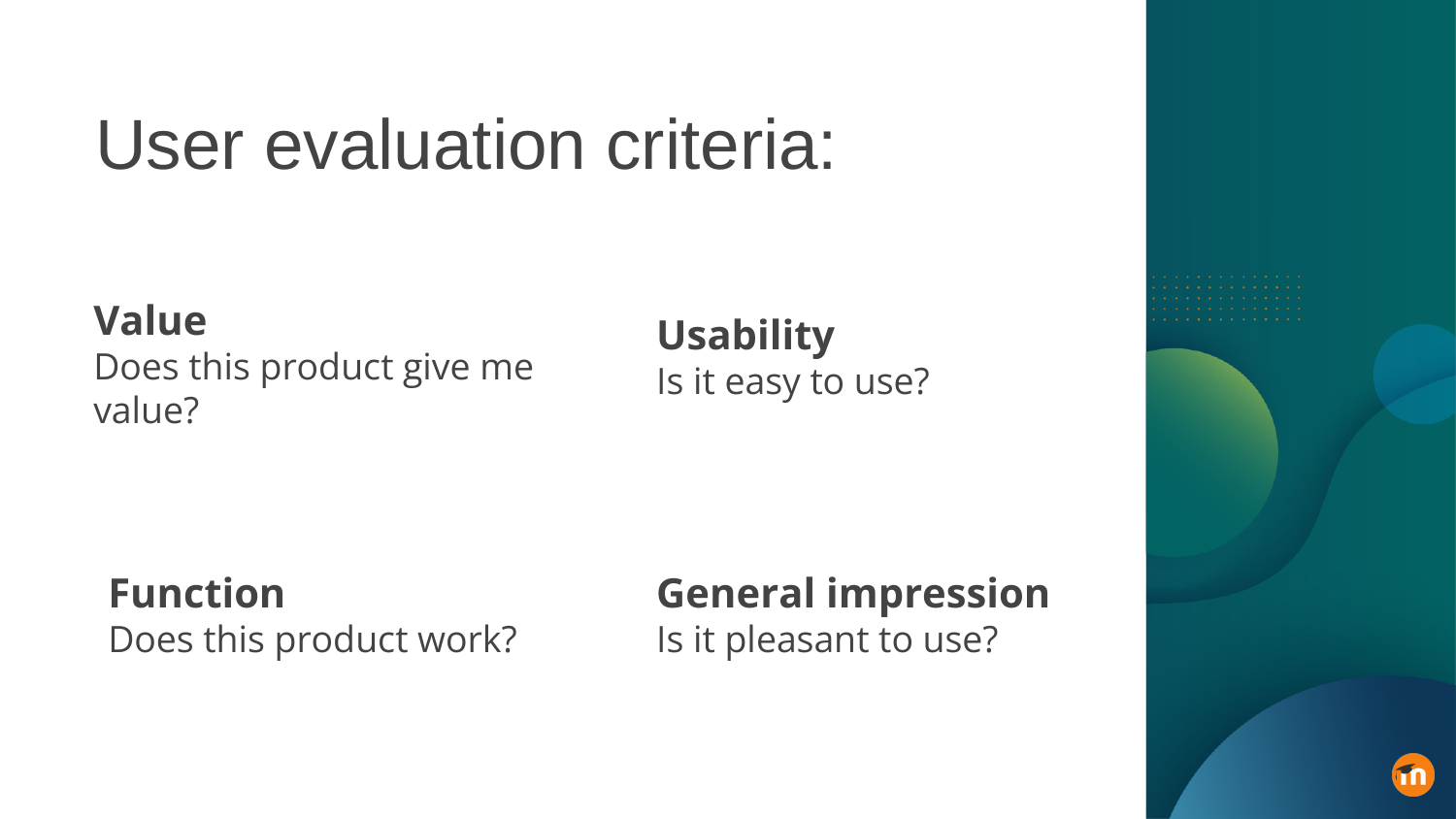

User evaluation criteria:
Value
Does this product give me value?
Usability
Is it easy to use?
Function
Does this product work?
General impression
Is it pleasant to use?